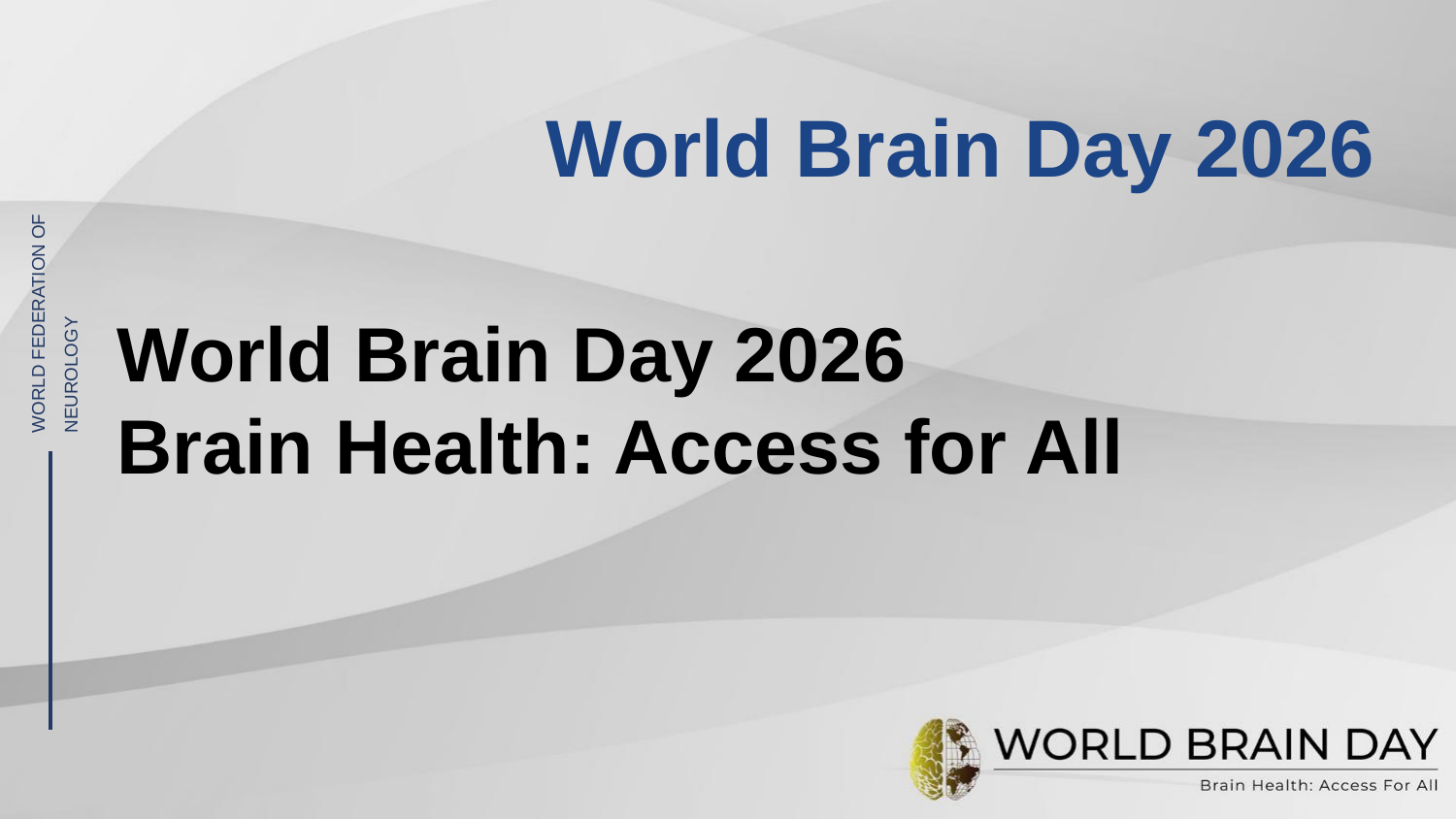

World Brain Day 2026

WORLD FEDERATION OF NEUROLOGY
World Brain Day 2026
Brain Health: Access for All